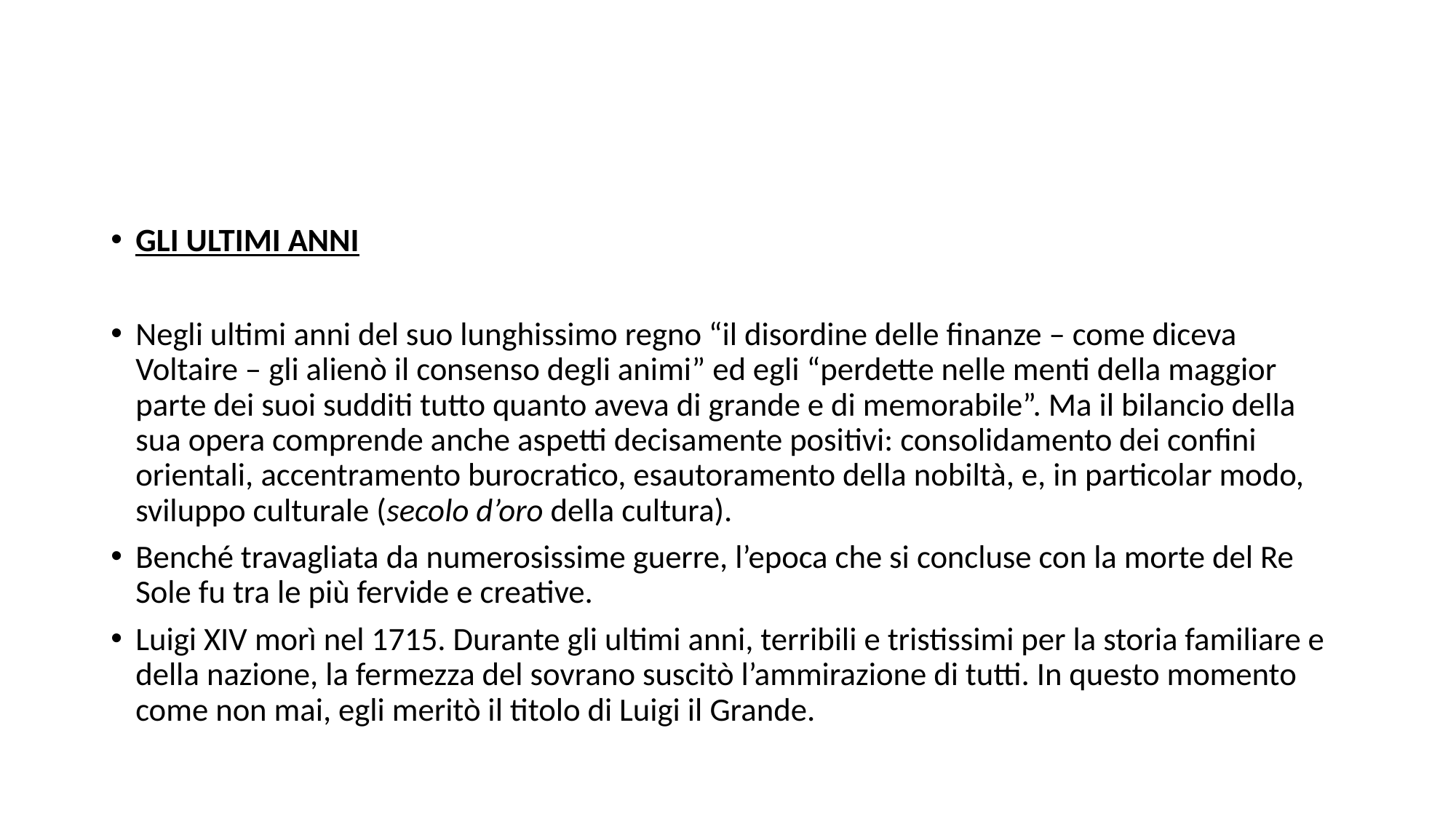

GLI ULTIMI ANNI

Negli ultimi anni del suo lunghissimo regno “il disordine delle finanze – come diceva Voltaire – gli alienò il consenso degli animi” ed egli “perdette nelle menti della maggior parte dei suoi sudditi tutto quanto aveva di grande e di memorabile”. Ma il bilancio della sua opera comprende anche aspetti decisamente positivi: consolidamento dei confini orientali, accentramento burocratico, esautoramento della nobiltà, e, in particolar modo, sviluppo culturale (secolo d’oro della cultura).
Benché travagliata da numerosissime guerre, l’epoca che si concluse con la morte del Re Sole fu tra le più fervide e creative.
Luigi XIV morì nel 1715. Durante gli ultimi anni, terribili e tristissimi per la storia familiare e della nazione, la fermezza del sovrano suscitò l’ammirazione di tutti. In questo momento come non mai, egli meritò il titolo di Luigi il Grande.